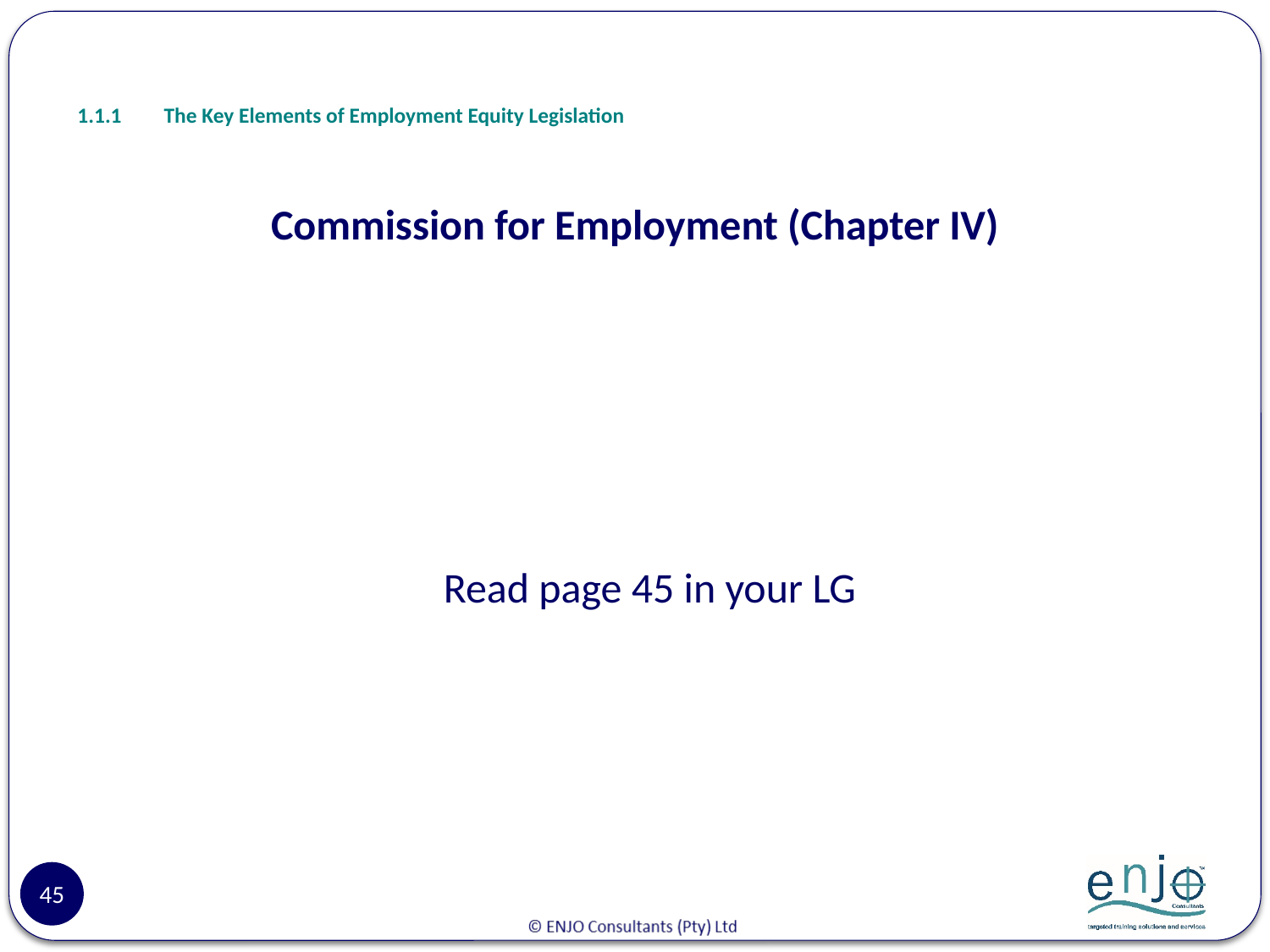

# 1.1.1	The Key Elements of Employment Equity Legislation
Commission for Employment (Chapter IV)

Read page 45 in your LG
45